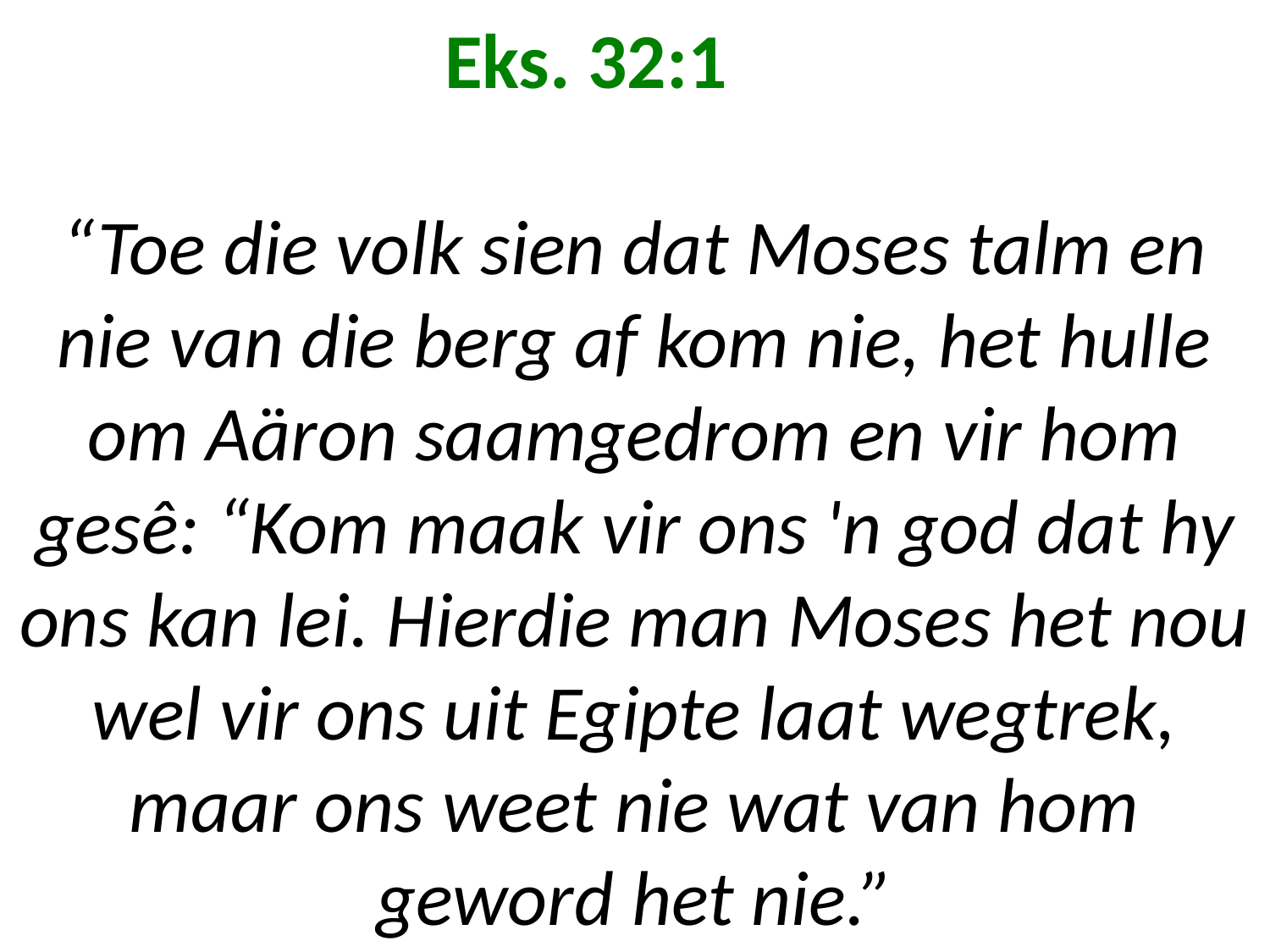

# Eks. 32:1 “Toe die volk sien dat Moses talm en nie van die berg af kom nie, het hulle om Aäron saamgedrom en vir hom gesê: “Kom maak vir ons 'n god dat hy ons kan lei. Hierdie man Moses het nou wel vir ons uit Egipte laat wegtrek, maar ons weet nie wat van hom geword het nie.”